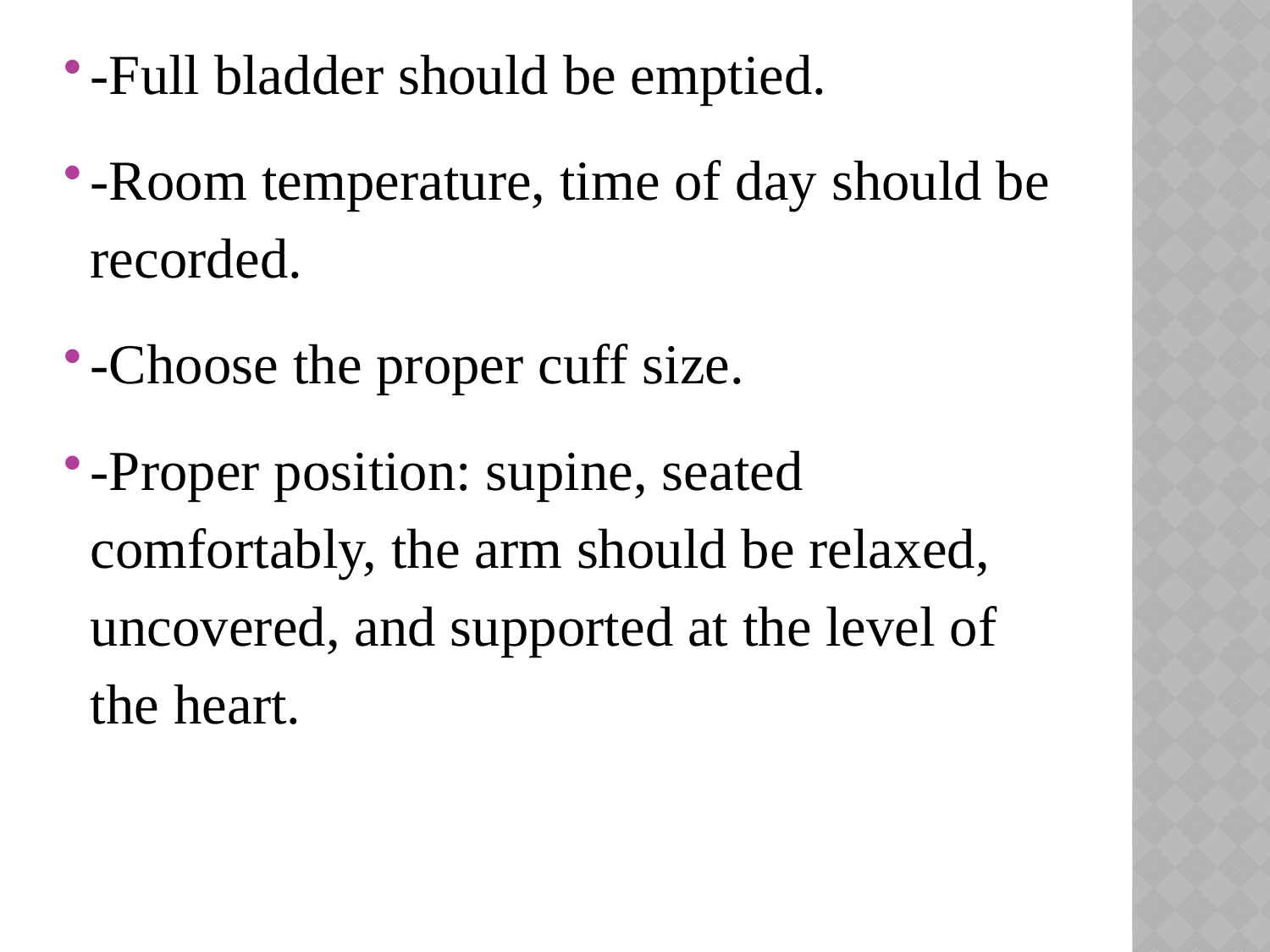

-Full bladder should be emptied.
-Room temperature, time of day should be recorded.
-Choose the proper cuff size.
-Proper position: supine, seated comfortably, the arm should be relaxed, uncovered, and supported at the level of the heart.